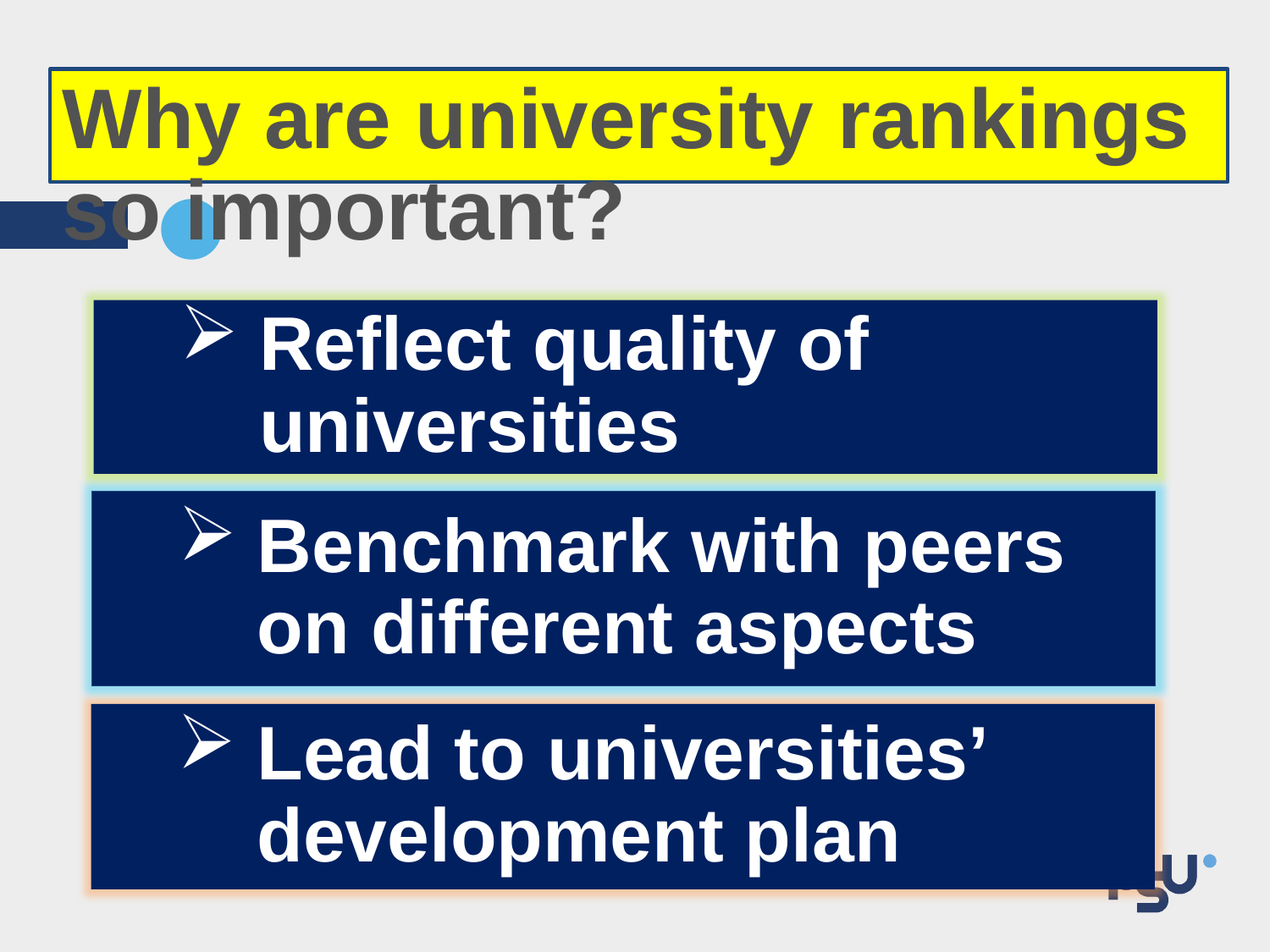

# Why are university rankings so important?
Reflect quality of universities
Benchmark with peers on different aspects
Lead to universities’ development plan